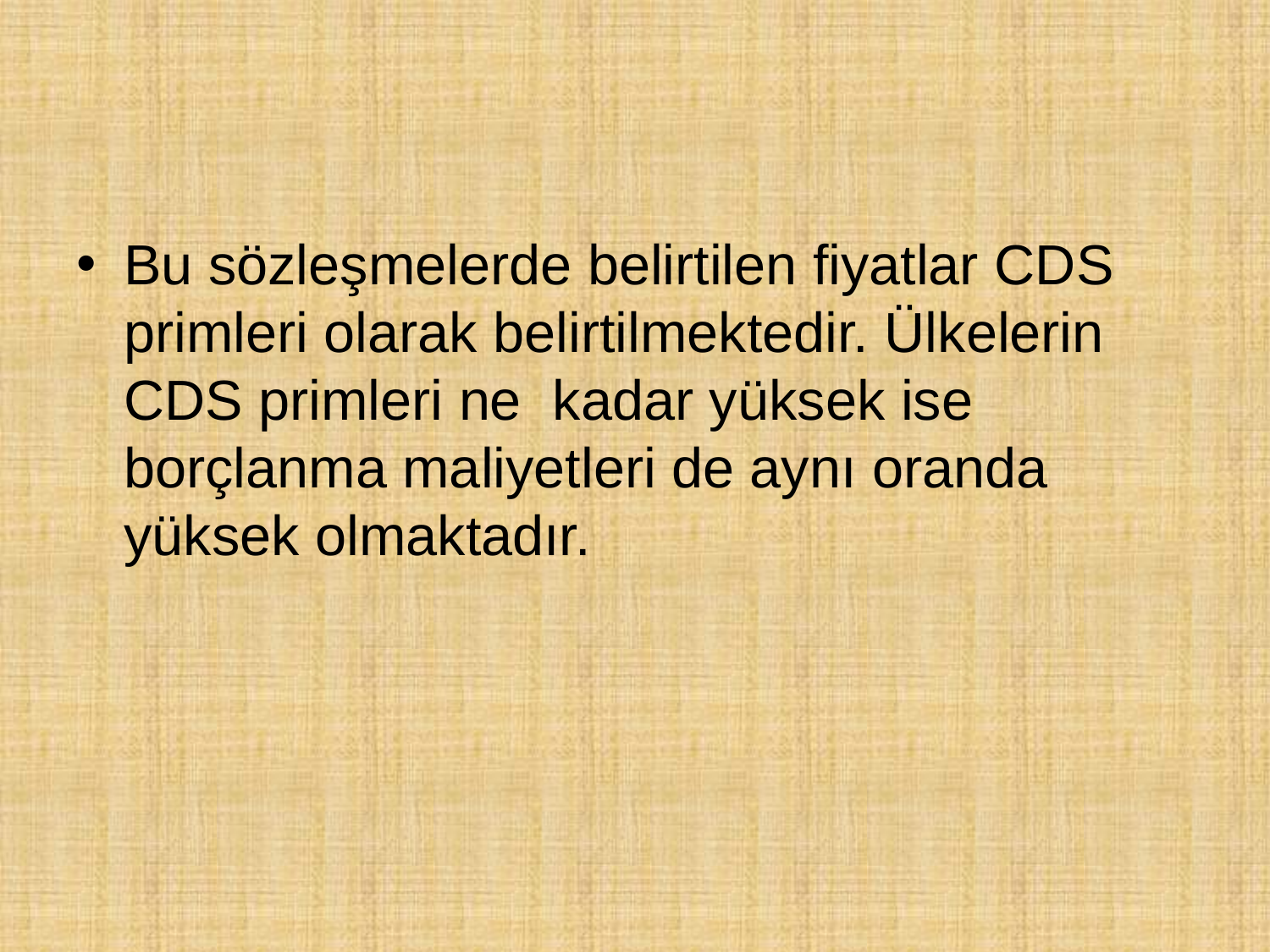

#
Bu sözleşmelerde belirtilen fiyatlar CDS primleri olarak belirtilmektedir. Ülkelerin CDS primleri ne  kadar yüksek ise borçlanma maliyetleri de aynı oranda yüksek olmaktadır.